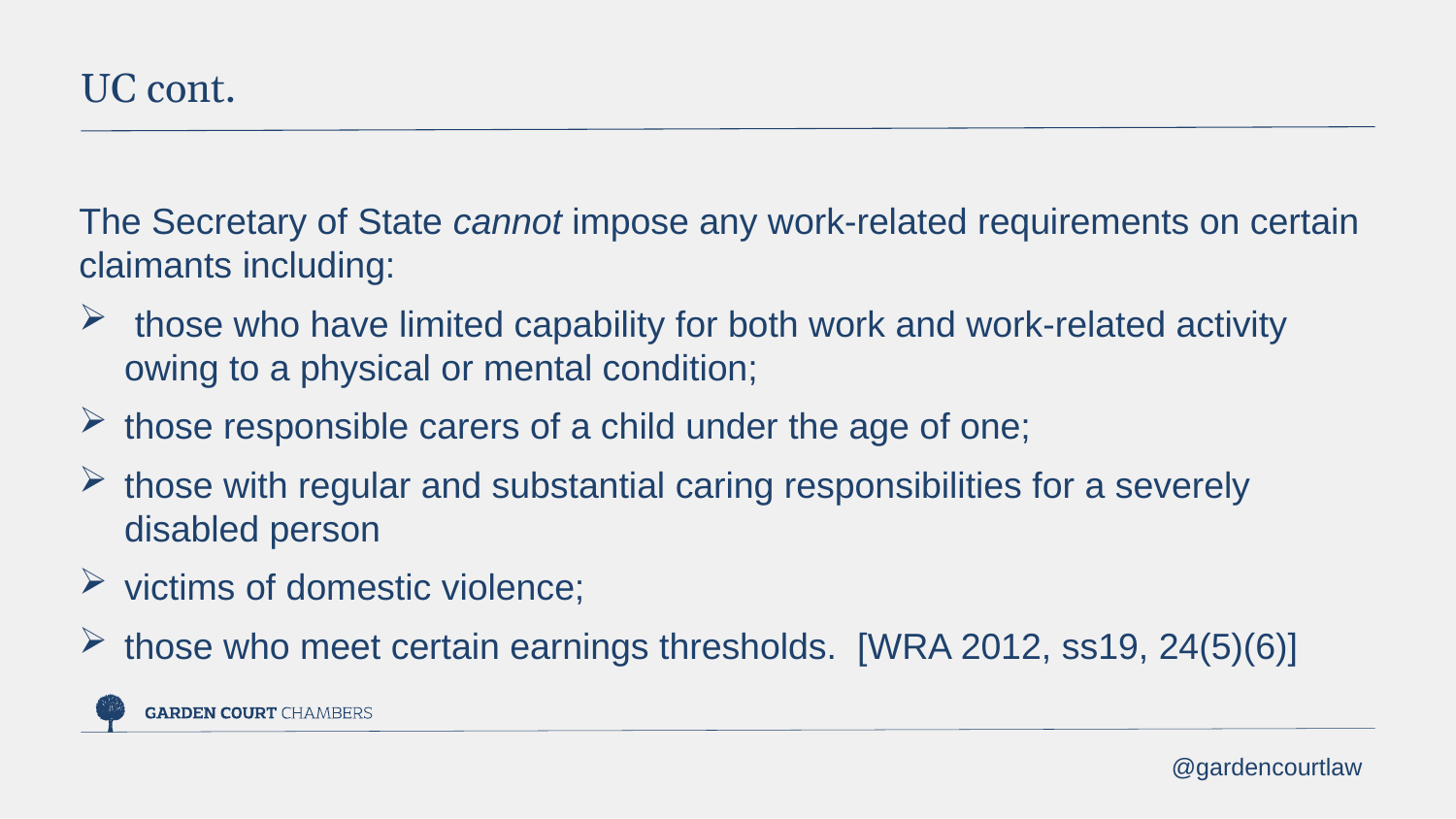

UC cont.
The Secretary of State cannot impose any work-related requirements on certain claimants including:
 those who have limited capability for both work and work-related activity owing to a physical or mental condition;
those responsible carers of a child under the age of one;
those with regular and substantial caring responsibilities for a severely disabled person
victims of domestic violence;
those who meet certain earnings thresholds.  [WRA 2012, ss19, 24(5)(6)]